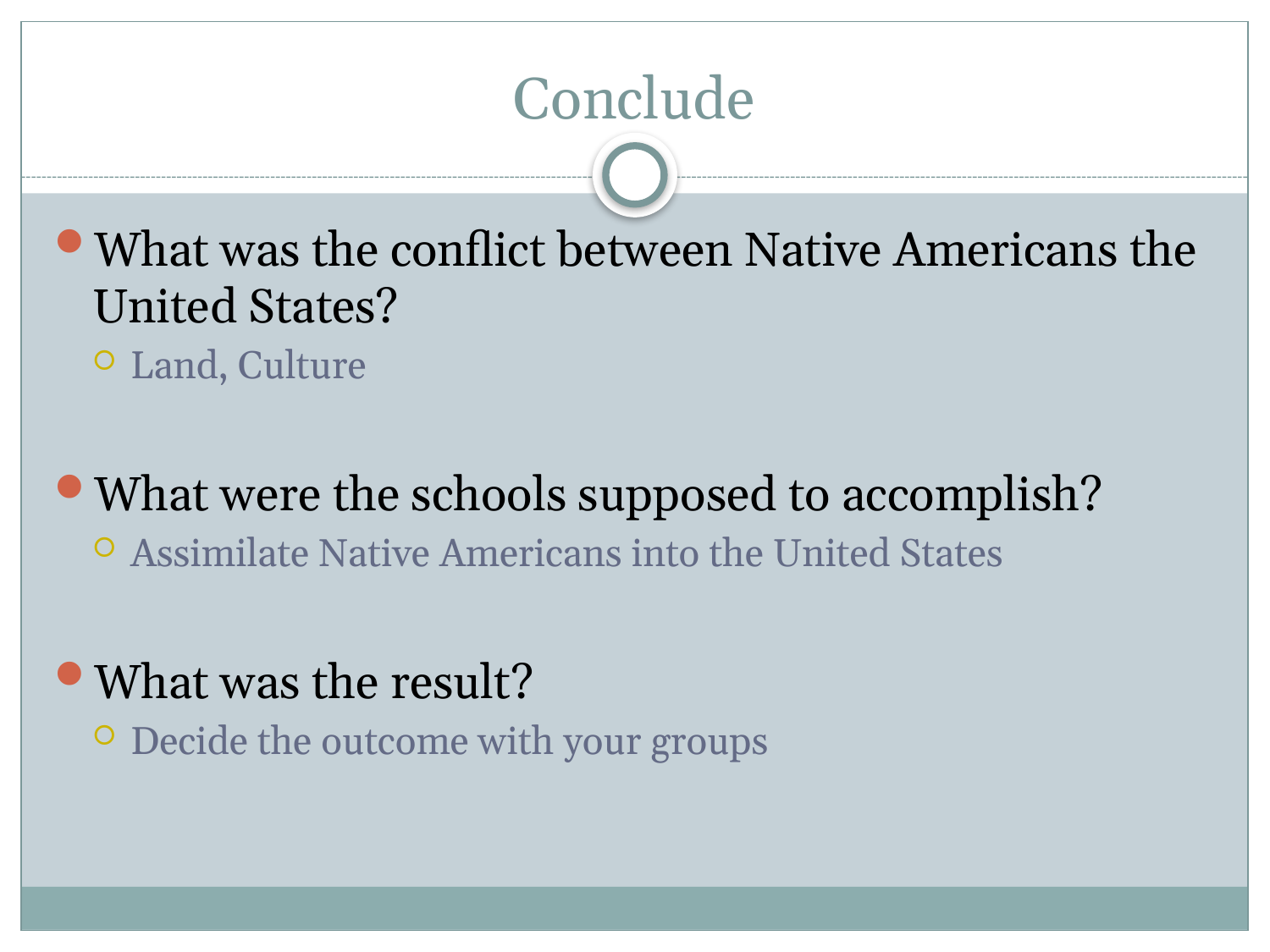

# Conclude
What was the conflict between Native Americans the United States?
Land, Culture

What were the schools supposed to accomplish?
Assimilate Native Americans into the United States

What was the result?
Decide the outcome with your groups